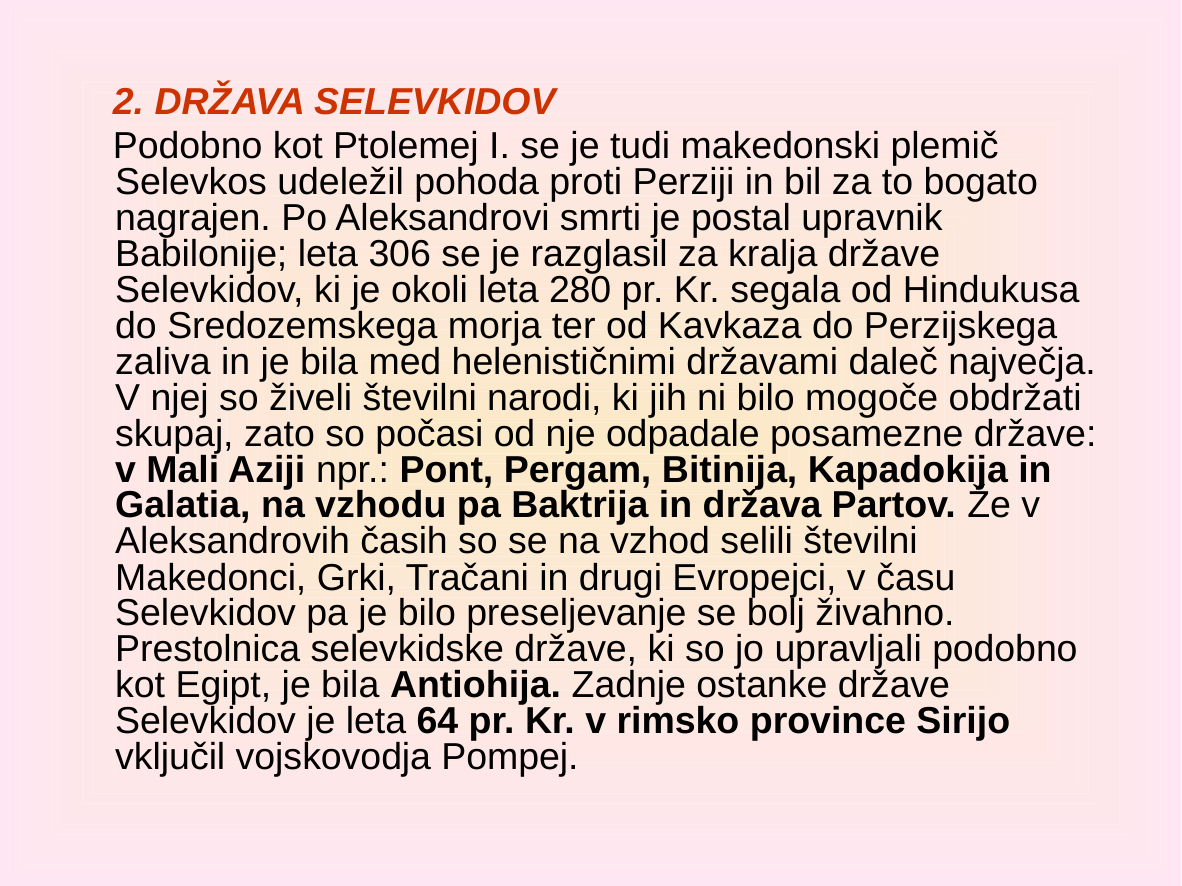

2. DRŽAVA SELEVKIDOV
    Podobno kot Ptolemej I. se je tudi makedonski plemič Selevkos udele­žil pohoda proti Perziji in bil za to bogato nagrajen. Po Aleksandro­vi smrti je postal upravnik Babilonije; leta 306 se je razglasil za kralja države Selevkidov, ki je okoli leta 280 pr. Kr. segala od Hindukusa do Sredozemskega morja ter od Kavkaza do Perzijskega zaliva in je bila med helenističnimi državami daleč največja. V njej so živeli številni narodi, ki jih ni bilo mogoče obdržati skupaj, zato so počasi od nje odpadale posamezne države: v Mali Aziji npr.: Pont, Pergam, Bitinija, Kapadokija in Galatia, na vzhodu pa Baktrija in država Partov. Že v Aleksandrovih časih so se na vzhod selili številni Makedonci, Grki, Tračani in drugi Evropejci, v času Selevkidov pa je bilo preseljevanje se bolj živahno. Prestolnica selevkidske države, ki so jo upravljali podobno kot Egipt, je bila Antiohija. Zadnje ostanke države Selevkidov je leta 64 pr. Kr. v rimsko province Sirijo vključil vojskovodja Pompej.